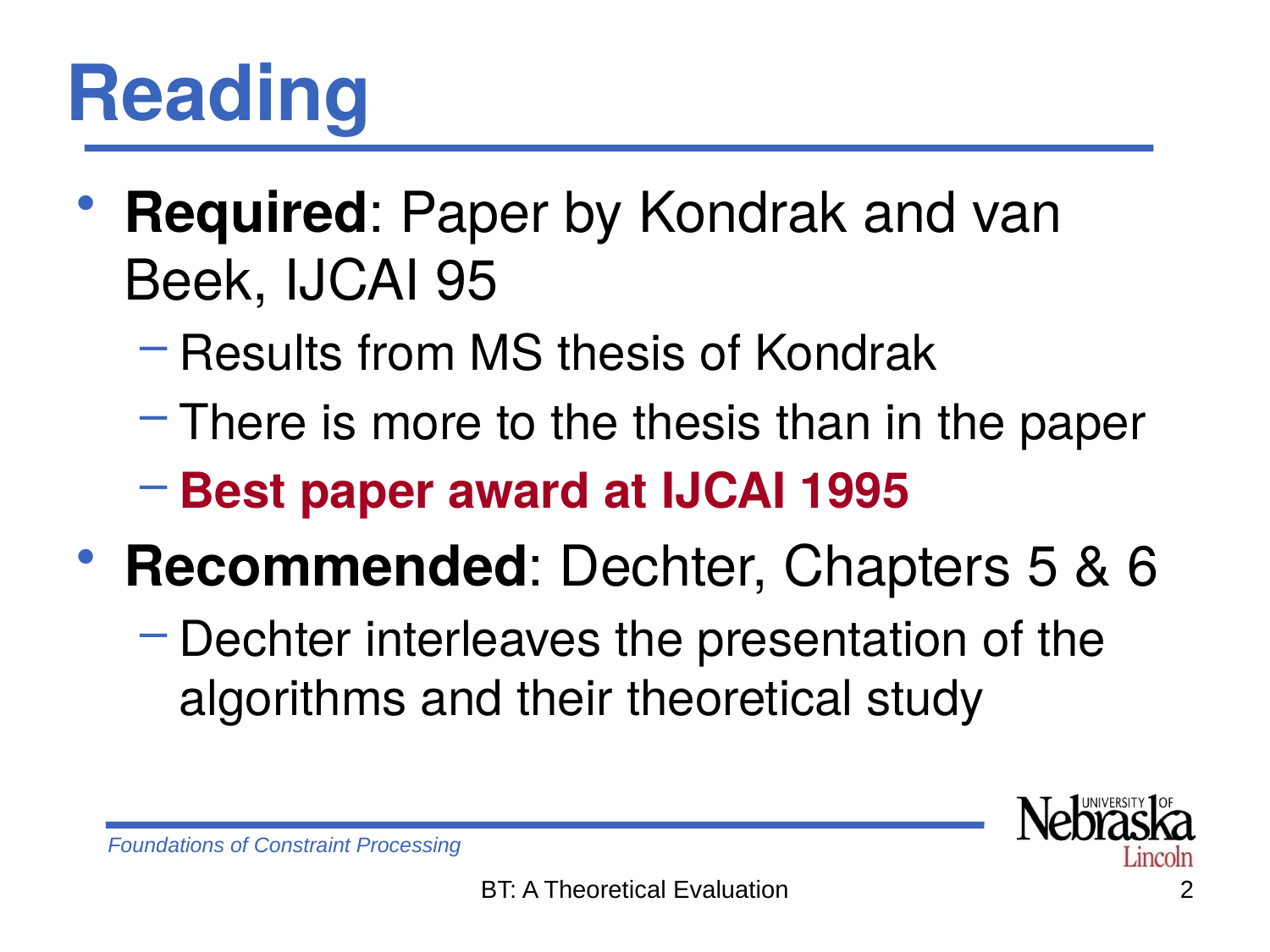

# Reading
Required: Paper by Kondrak and van Beek, IJCAI 95
Results from MS thesis of Kondrak
There is more to the thesis than in the paper
Best paper award at IJCAI 1995
Recommended: Dechter, Chapters 5 & 6
Dechter interleaves the presentation of the algorithms and their theoretical study

BT: A Theoretical Evaluation
2